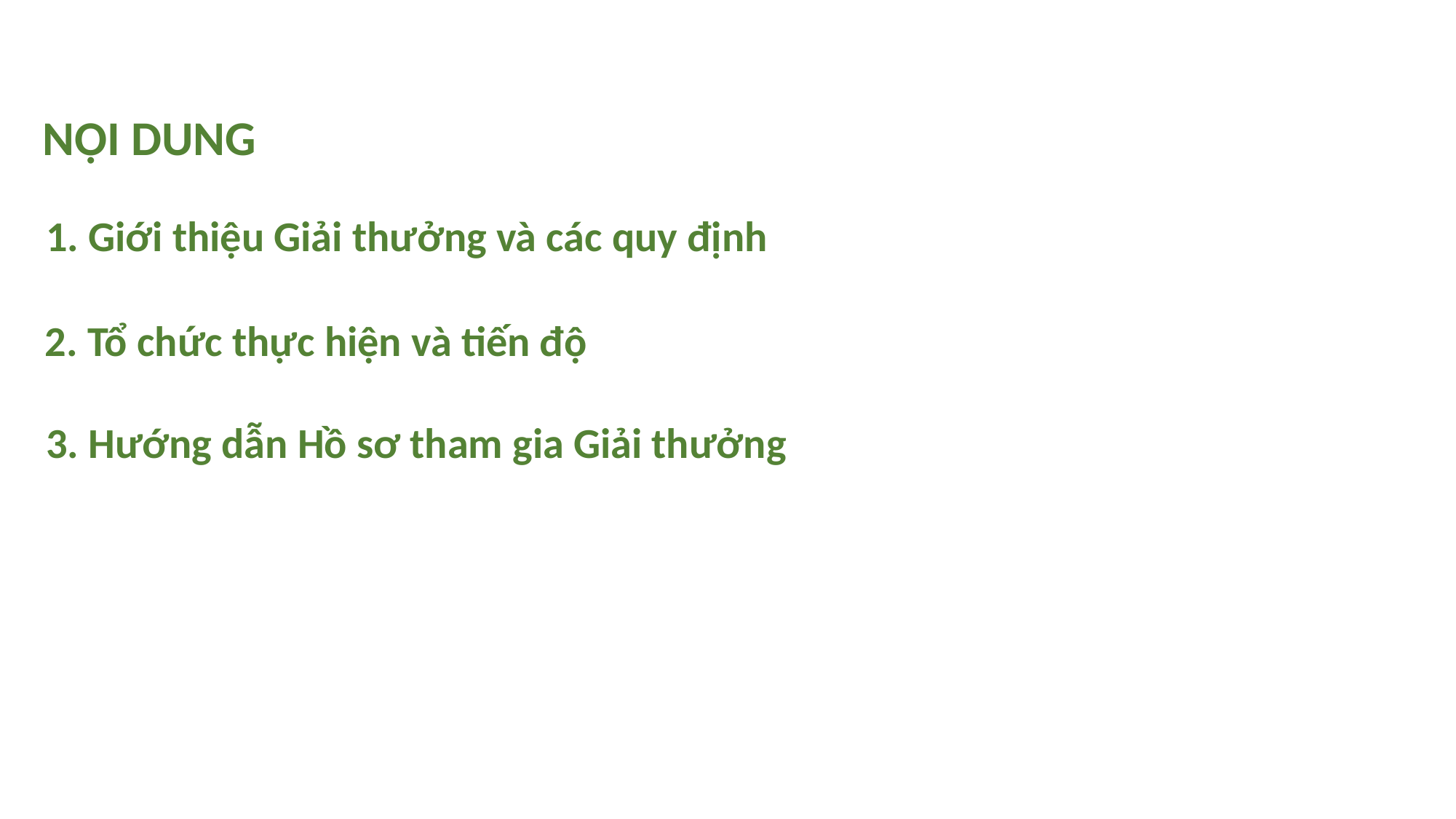

NỘI DUNG
1. Giới thiệu Giải thưởng và các quy định
2. Tổ chức thực hiện và tiến độ
3. Hướng dẫn Hồ sơ tham gia Giải thưởng